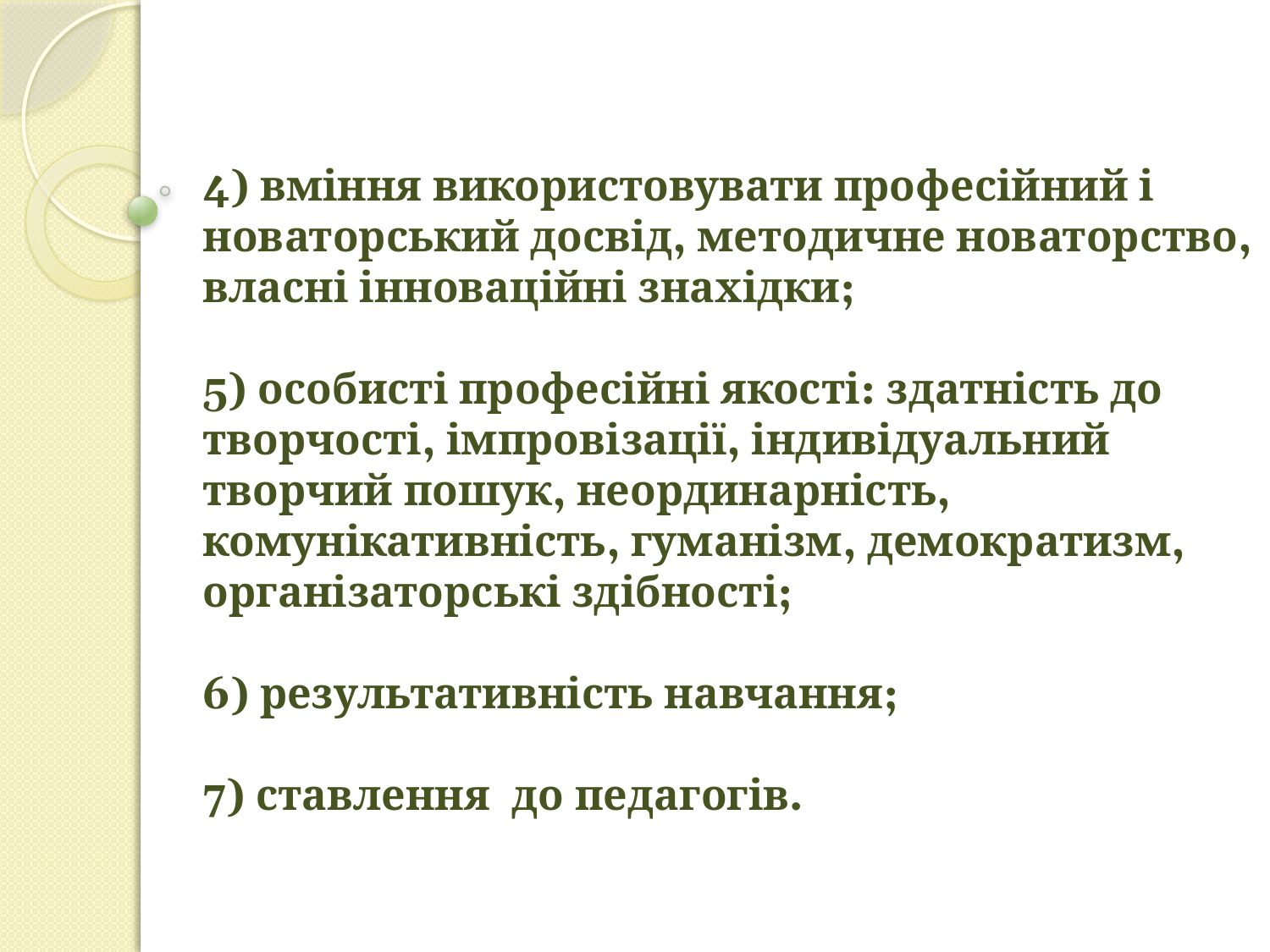

# 4) вміння використовувати професійний і новаторський досвід, методичне новаторство, власні інноваційні знахідки; 5) особисті професійні якості: здатність до творчості, імпровізації, індивідуальний творчий пошук, неординарність, комунікативність, гуманізм, демократизм, організаторські здібності; 6) результативність навчання; 7) ставлення  до педагогів.